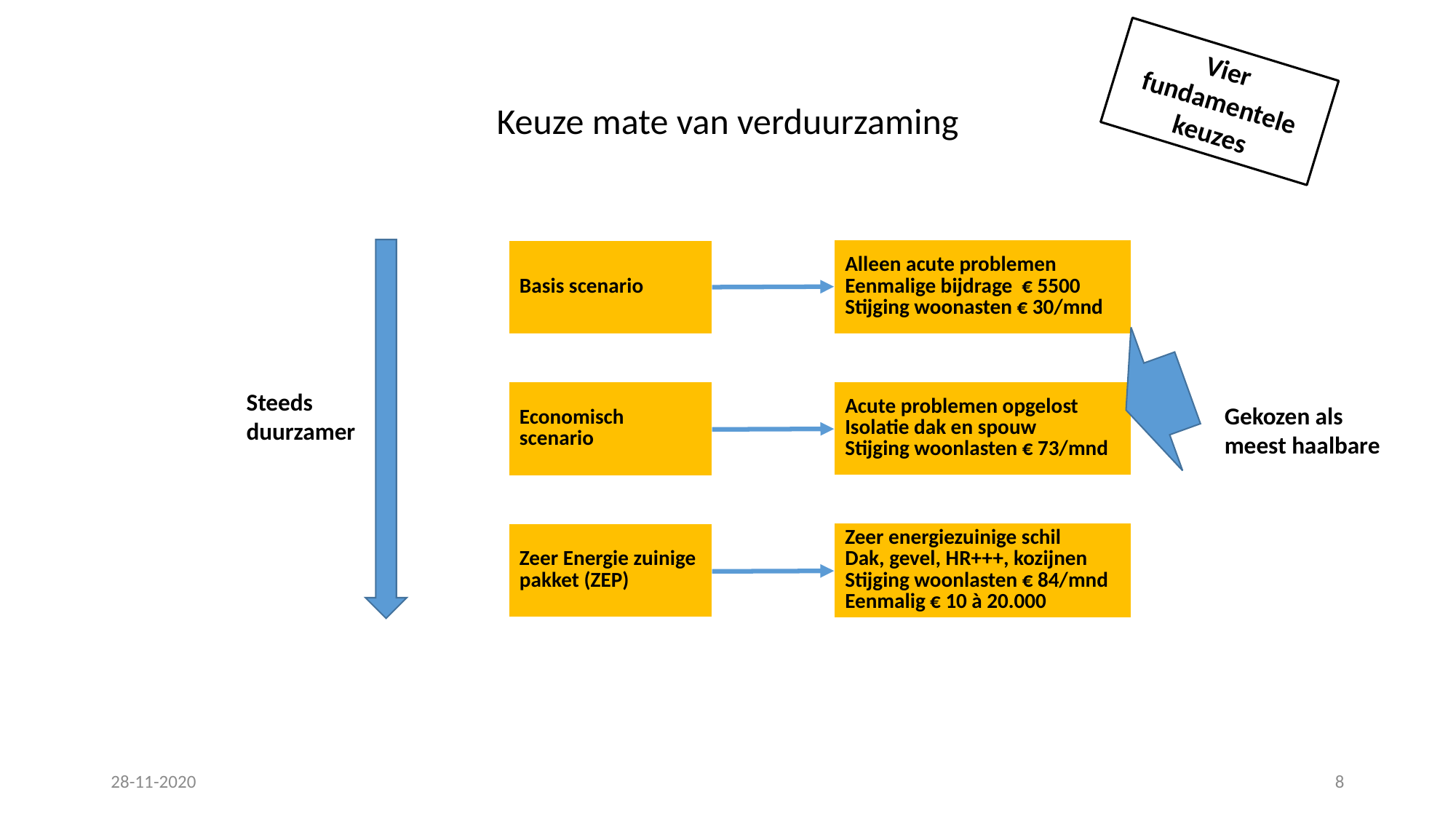

# Keuze mate van verduurzaming
Vier fundamentele keuzes
| Alleen acute problemen Eenmalige bijdrage € 5500 Stijging woonasten € 30/mnd |
| --- |
| Basis scenario |
| --- |

Steeds duurzamer
| Acute problemen opgelost Isolatie dak en spouw Stijging woonlasten € 73/mnd |
| --- |
| Economisch scenario |
| --- |
Gekozen als meest haalbare

| Zeer energiezuinige schil Dak, gevel, HR+++, kozijnen Stijging woonlasten € 84/mnd Eenmalig € 10 à 20.000 |
| --- |
| Zeer Energie zuinige pakket (ZEP) |
| --- |
28-11-2020
8